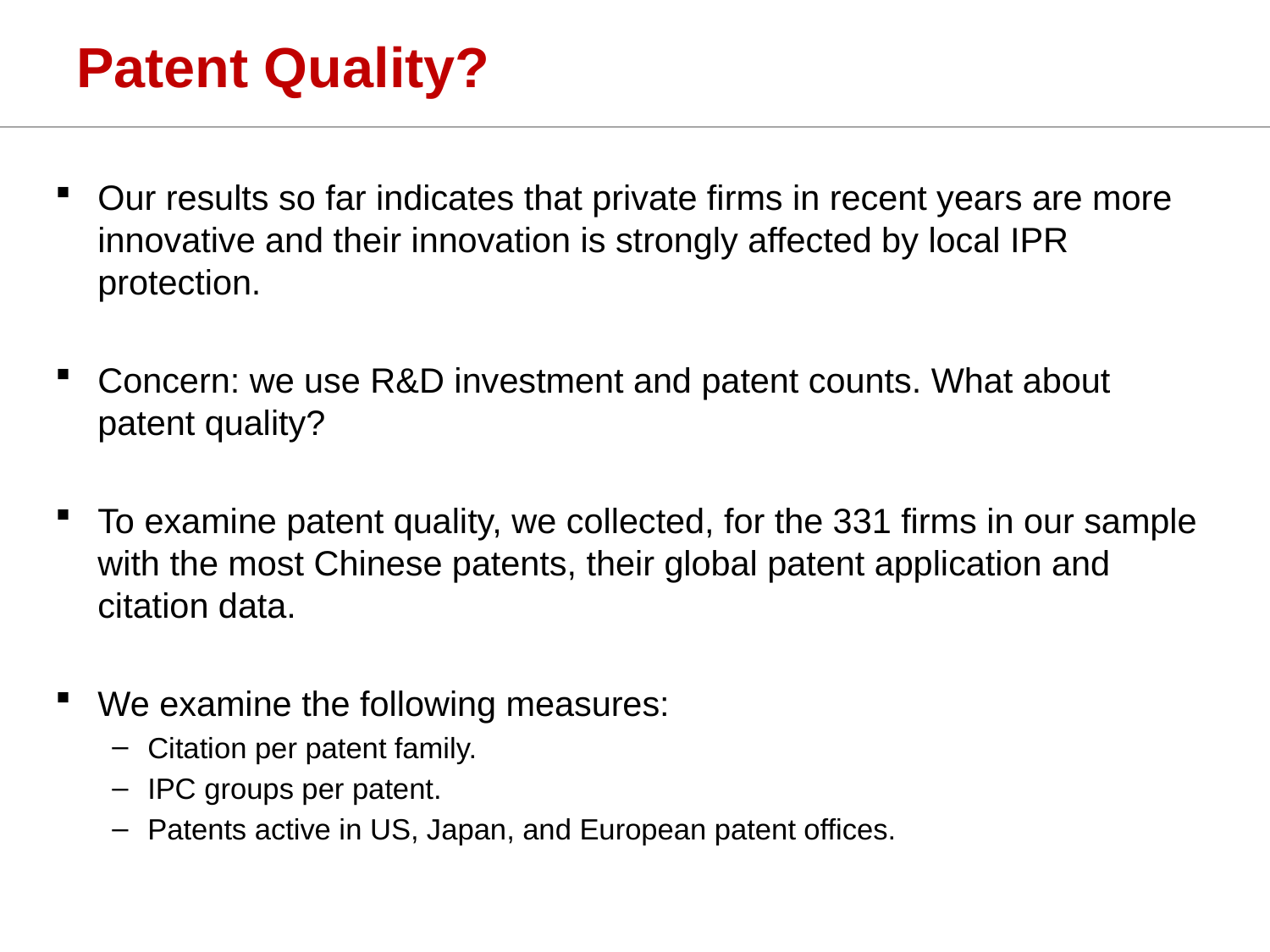

# Patent Quality?
Our results so far indicates that private firms in recent years are more innovative and their innovation is strongly affected by local IPR protection.

Concern: we use R&D investment and patent counts. What about patent quality?

To examine patent quality, we collected, for the 331 firms in our sample with the most Chinese patents, their global patent application and citation data.

We examine the following measures:
Citation per patent family.
IPC groups per patent.
Patents active in US, Japan, and European patent offices.